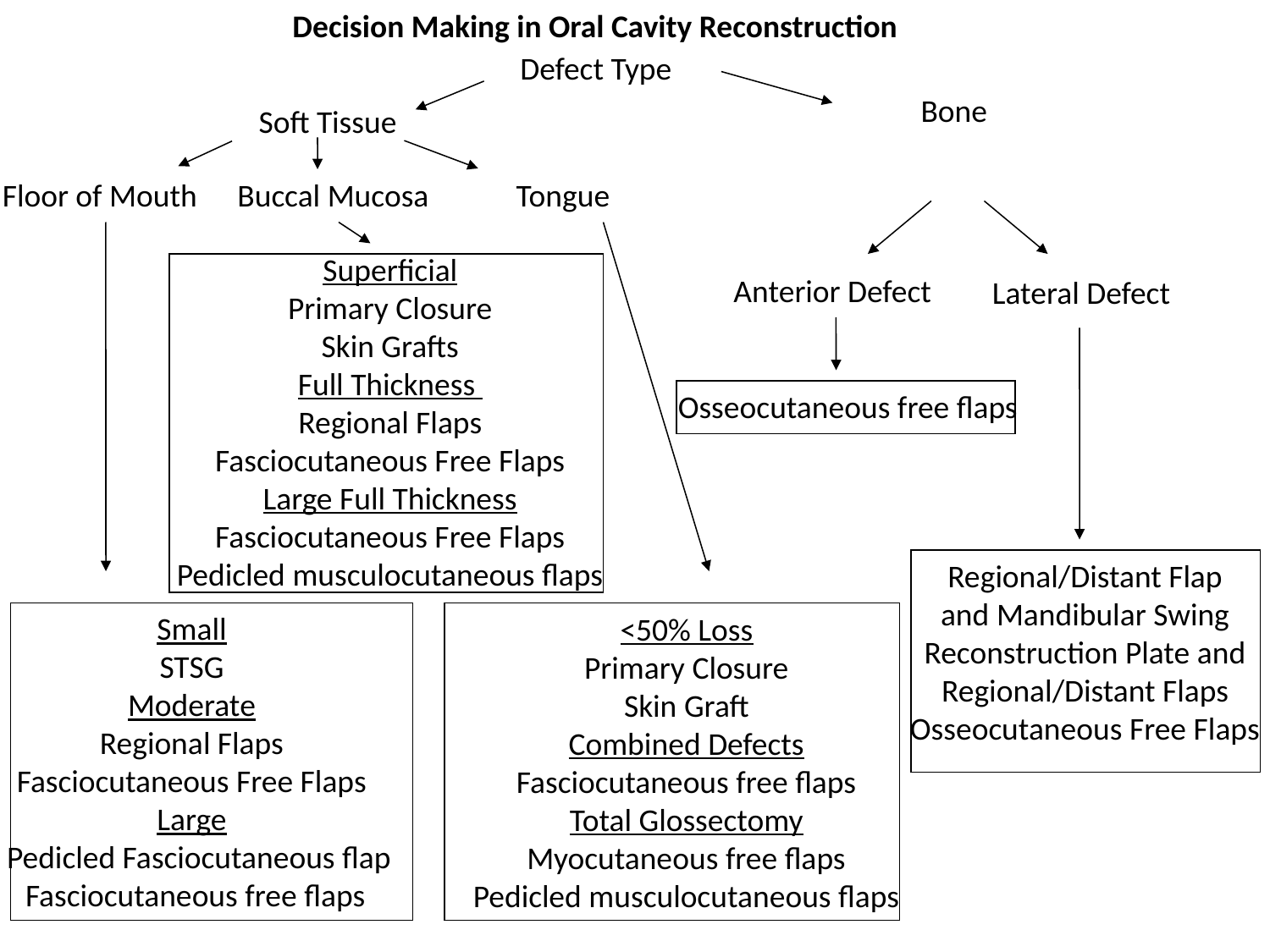

Decision Making in Oral Cavity Reconstruction

Defect Type

Bone
Soft Tissue

Floor of Mouth
Buccal Mucosa
Tongue

Superficial
Primary Closure
Skin Grafts
Full Thickness
Regional Flaps
Fasciocutaneous Free Flaps
Large Full Thickness
Fasciocutaneous Free Flaps
Pedicled musculocutaneous flaps

Anterior Defect
Lateral Defect

Osseocutaneous free flaps

Regional/Distant Flap
and Mandibular Swing
Reconstruction Plate and
Regional/Distant Flaps
Osseocutaneous Free Flaps

Small
STSG
Moderate
Regional Flaps
Fasciocutaneous Free Flaps
Large
  Pedicled Fasciocutaneous flap
 Fasciocutaneous free flaps

<50% Loss
Primary Closure
Skin Graft
Combined Defects
Fasciocutaneous free flaps
Total Glossectomy
Myocutaneous free flaps
Pedicled musculocutaneous flaps